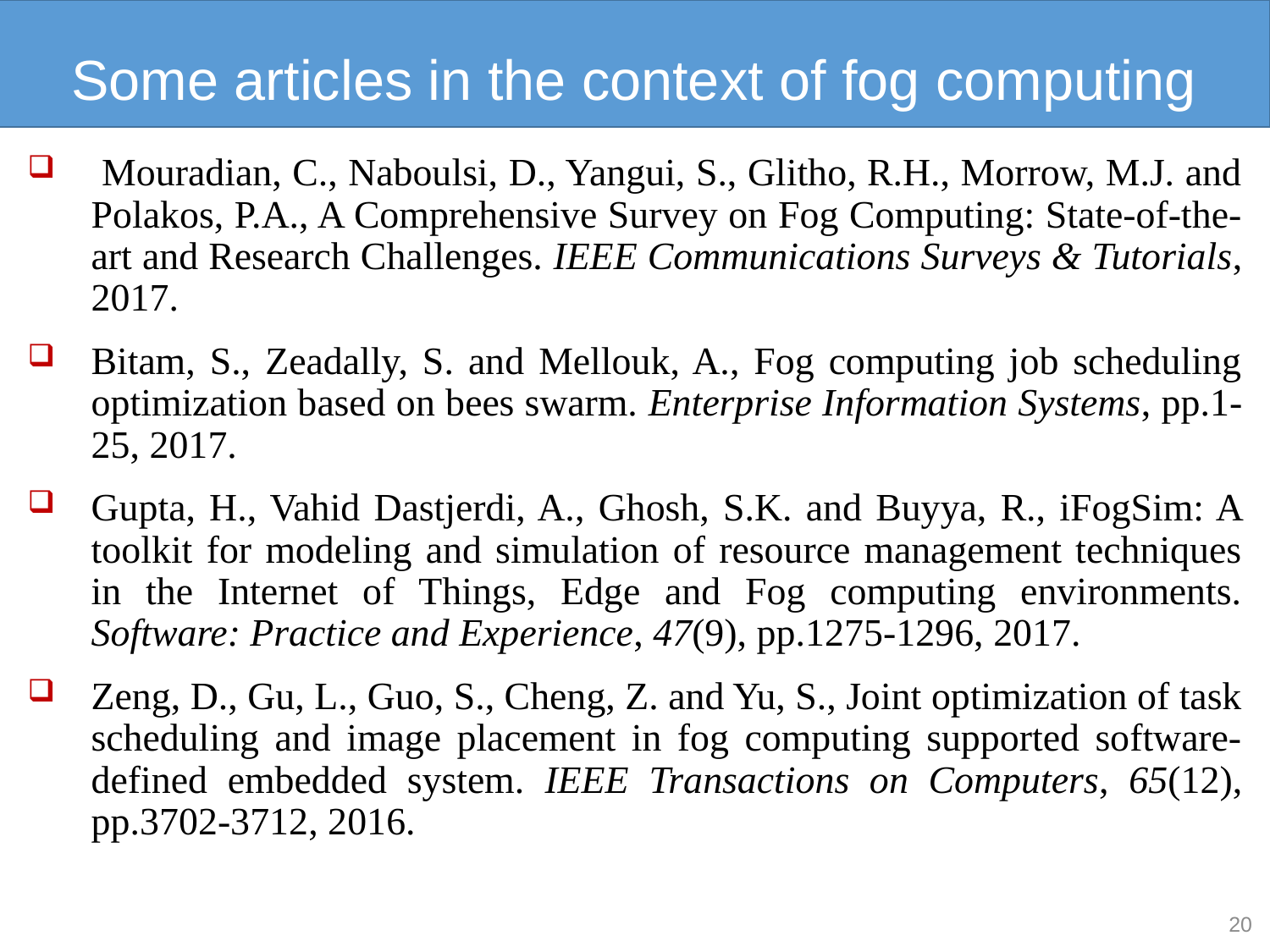

Some articles in the context of fog computing
 Mouradian, C., Naboulsi, D., Yangui, S., Glitho, R.H., Morrow, M.J. and Polakos, P.A., A Comprehensive Survey on Fog Computing: State-of-the-art and Research Challenges. IEEE Communications Surveys & Tutorials, 2017.
Bitam, S., Zeadally, S. and Mellouk, A., Fog computing job scheduling optimization based on bees swarm. Enterprise Information Systems, pp.1-25, 2017.
Gupta, H., Vahid Dastjerdi, A., Ghosh, S.K. and Buyya, R., iFogSim: A toolkit for modeling and simulation of resource management techniques in the Internet of Things, Edge and Fog computing environments. Software: Practice and Experience, 47(9), pp.1275-1296, 2017.
Zeng, D., Gu, L., Guo, S., Cheng, Z. and Yu, S., Joint optimization of task scheduling and image placement in fog computing supported software-defined embedded system. IEEE Transactions on Computers, 65(12), pp.3702-3712, 2016.
20